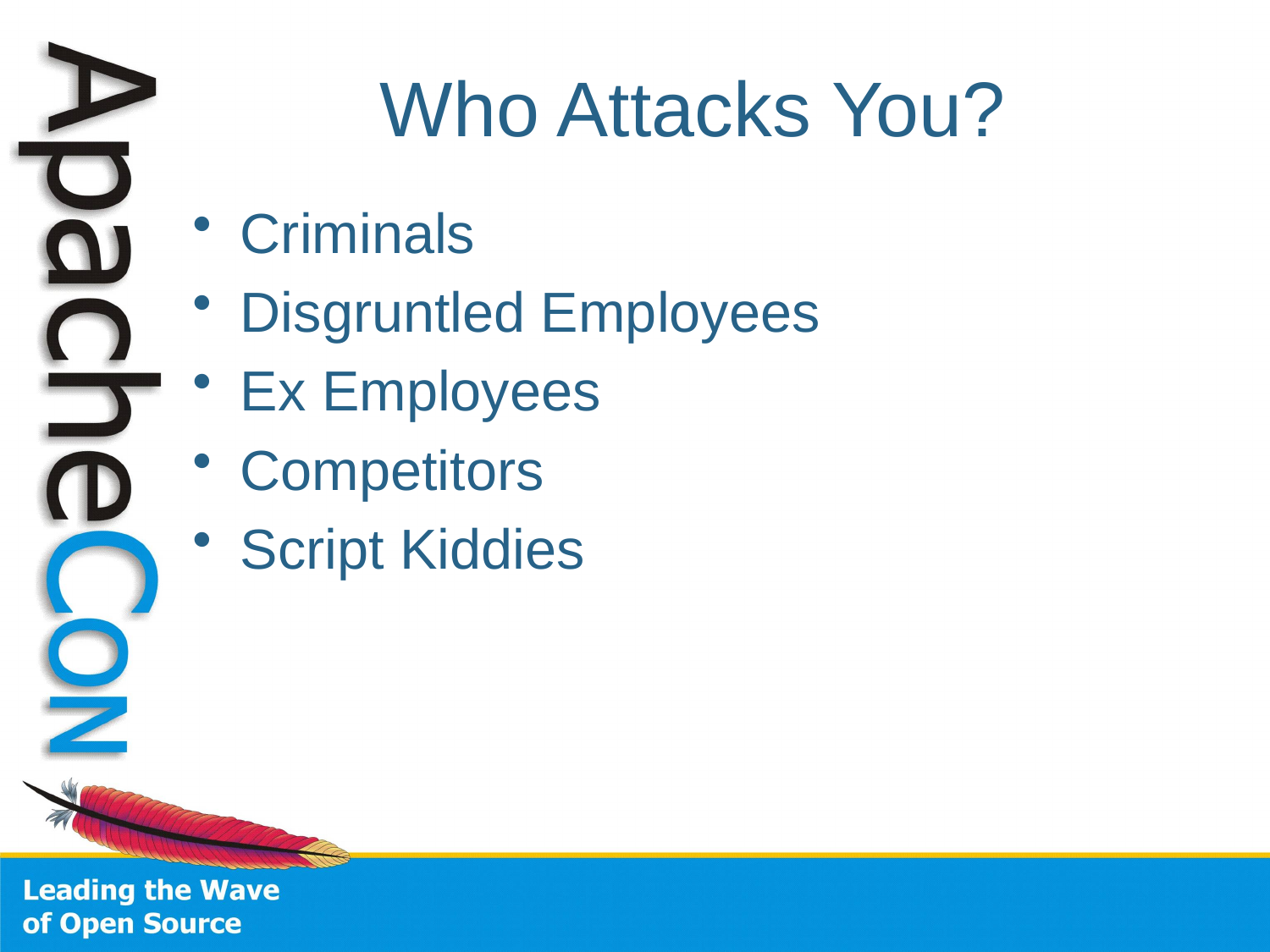

# Who Attacks You?
Criminals
Disgruntled Employees
Ex Employees
Competitors
Script Kiddies